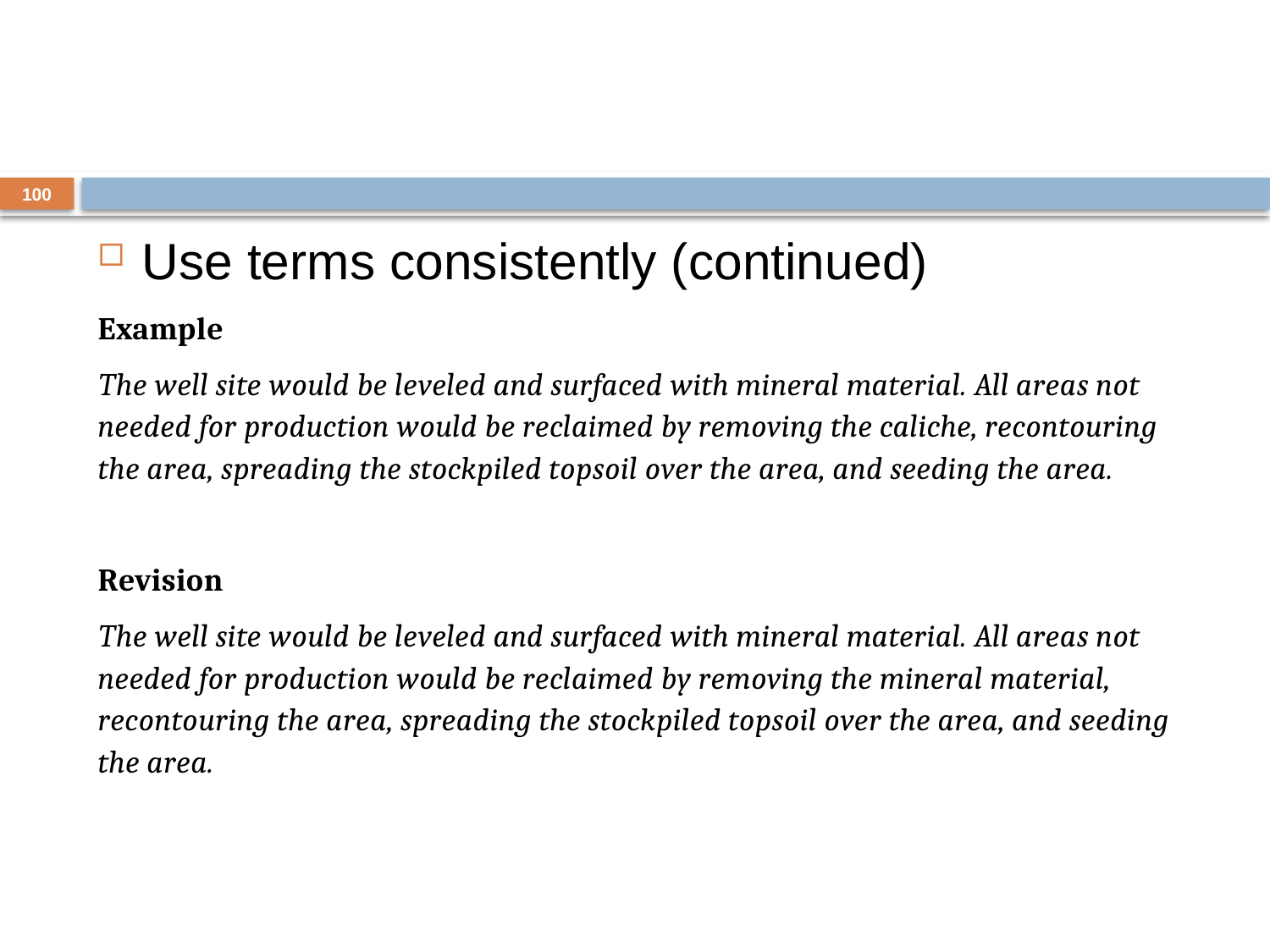

#
100
Use terms consistently (continued)
Example
The well site would be leveled and surfaced with mineral material. All areas not needed for production would be reclaimed by removing the caliche, recontouring the area, spreading the stockpiled topsoil over the area, and seeding the area.

Revision
The well site would be leveled and surfaced with mineral material. All areas not needed for production would be reclaimed by removing the mineral material, recontouring the area, spreading the stockpiled topsoil over the area, and seeding the area.